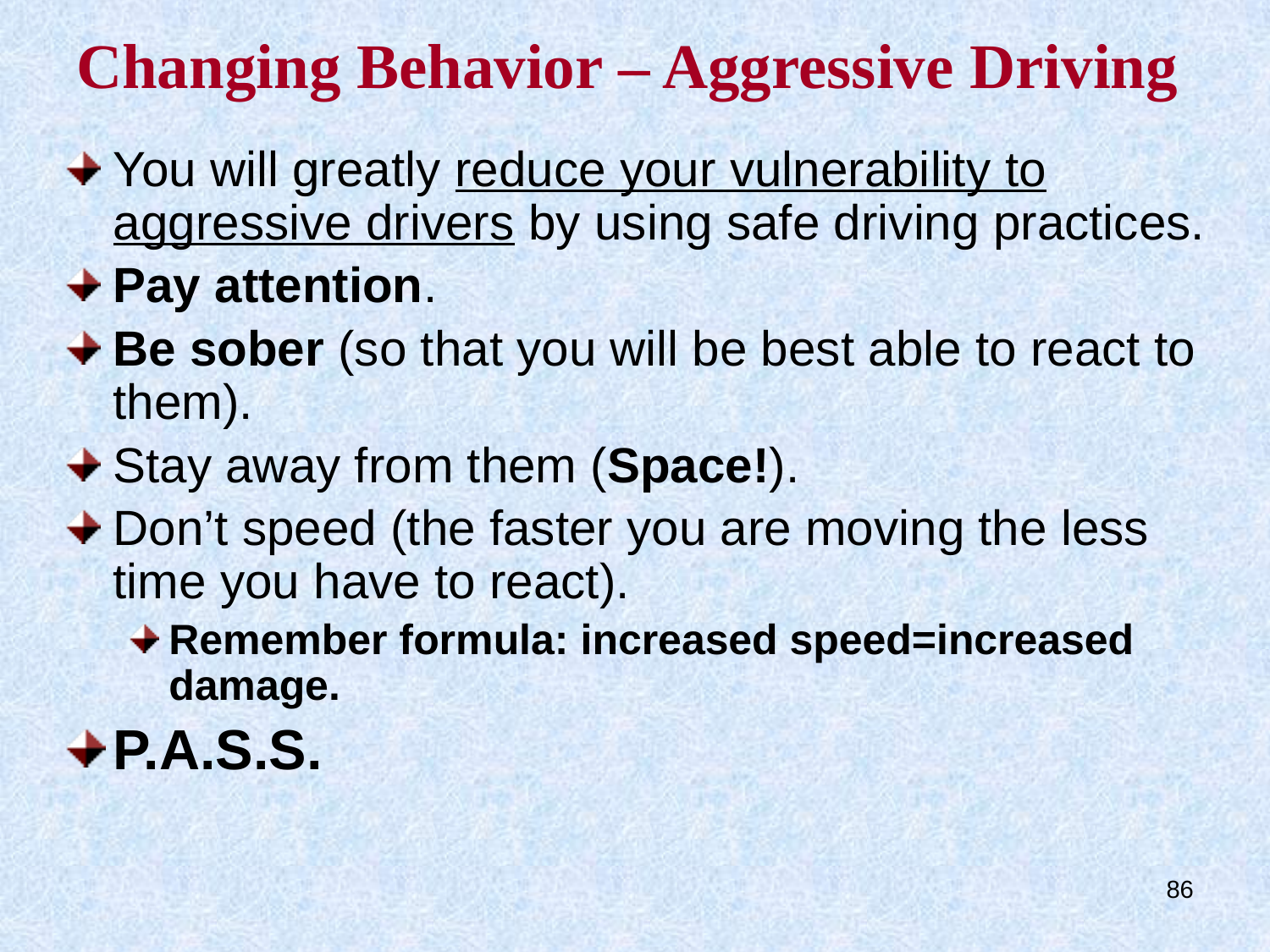

# Changing Behavior – Aggressive Driving
You will greatly reduce your vulnerability to aggressive drivers by using safe driving practices.
Pay attention.
Be sober (so that you will be best able to react to them).
Stay away from them (Space!).
Don’t speed (the faster you are moving the less time you have to react).
Remember formula: increased speed=increased damage.
P.A.S.S.
86